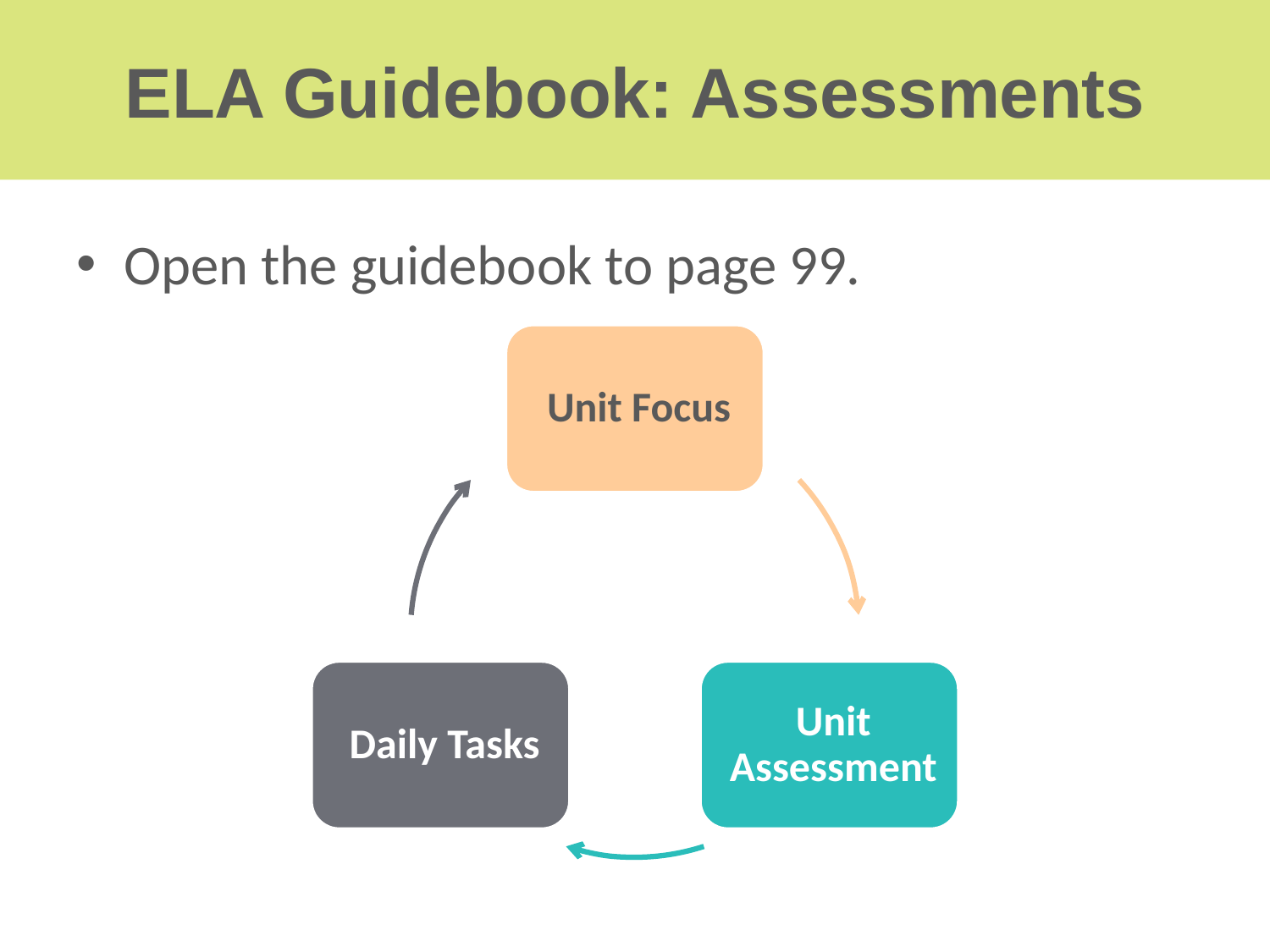

# ELA Guidebook: Assessments
Open the guidebook to page 99.
Unit Focus
Unit Assessment
Daily Tasks